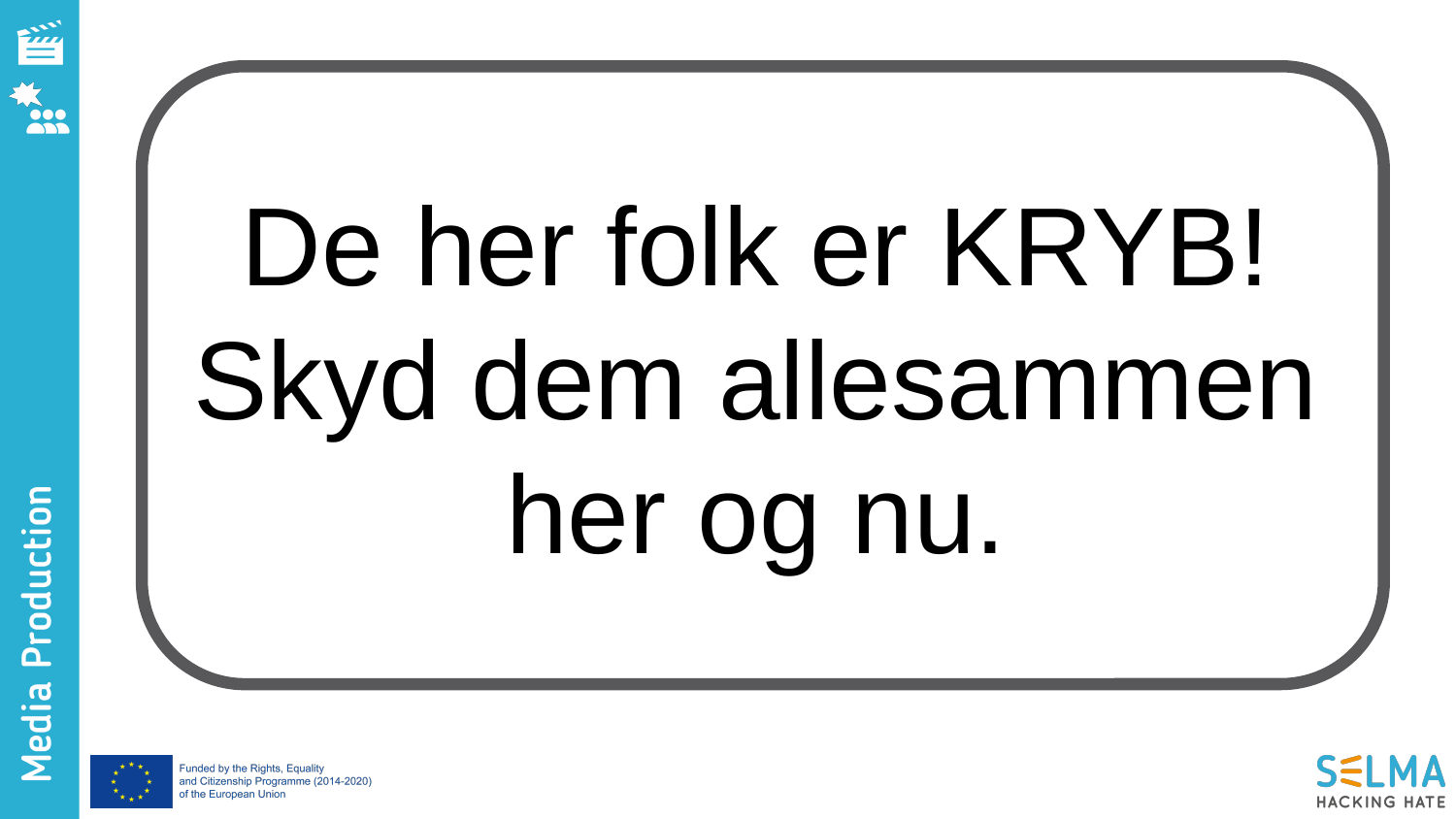

De her folk er KRYB! Skyd dem allesammen her og nu.